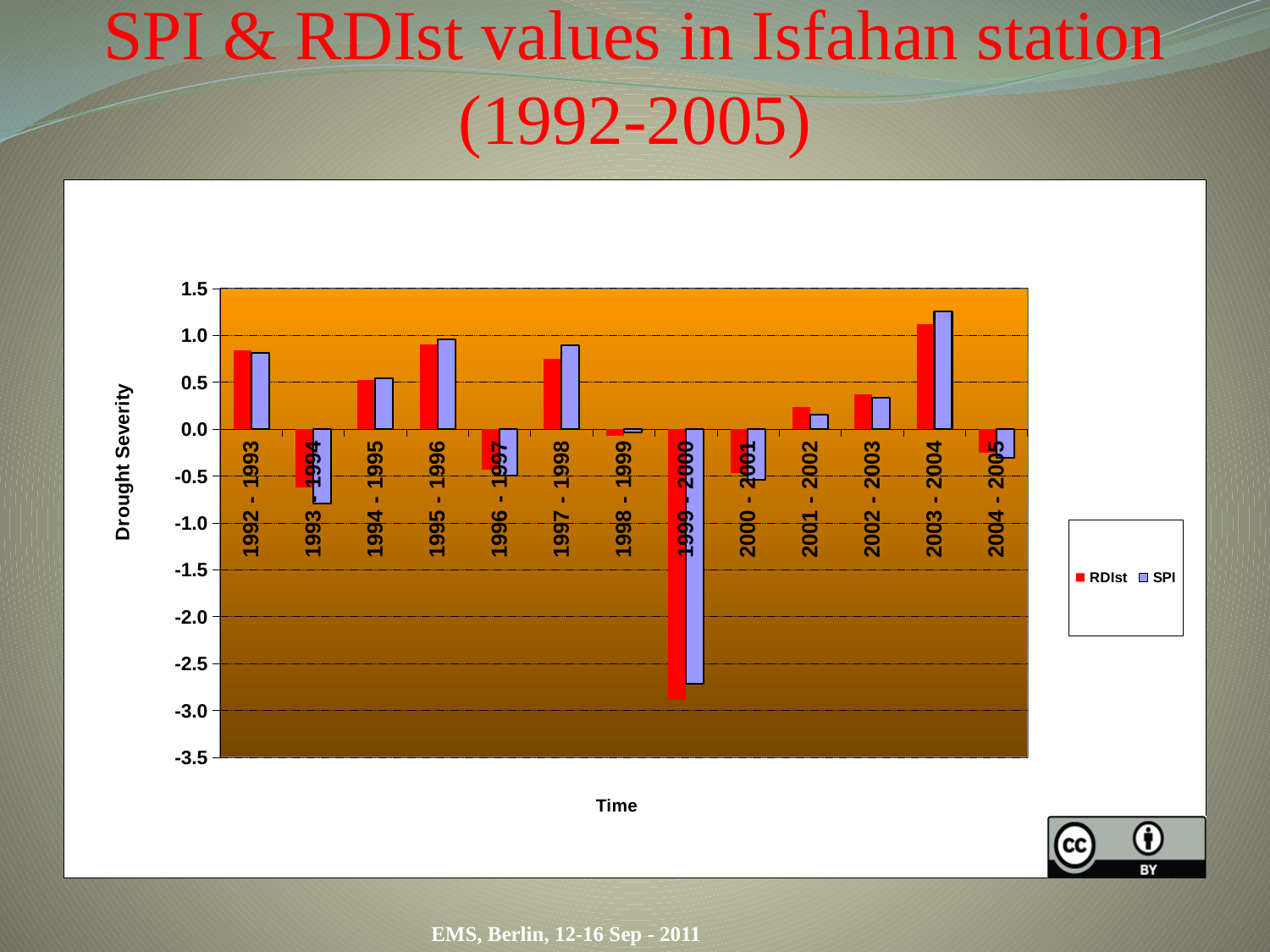

# SPI & RDIst values in Isfahan station (1992-2005)

### Chart

| Category |  | SPI |
|---|---|---|
| 1992 - 1993 | 0.8397245407104492 | 0.8130922317504886 |
| 1993 - 1994 | -0.6265940070152286 | -0.7941556572914135 |
| 1994 - 1995 | 0.5226986408233647 | 0.5394049882888796 |
| 1995 - 1996 | 0.9023091197013855 | 0.9539602398872365 |
| 1996 - 1997 | -0.434392780065537 | -0.49912777543068015 |
| 1997 - 1998 | 0.7470855712890626 | 0.8926985859870916 |
| 1998 - 1999 | -0.07186348736286181 | -0.038908995687961655 |
| 1999 - 2000 | -2.885700225830078 | -2.7155916690826416 |
| 2000 - 2001 | -0.4666443467140198 | -0.5385833978652943 |
| 2001 - 2002 | 0.23205341398715973 | 0.15363918244838745 |
| 2002 - 2003 | 0.3727860748767858 | 0.3364228606224075 |
| 2003 - 2004 | 1.1226800680160547 | 1.2568299770355218 |
| 2004 - 2005 | -0.2541394829750061 | -0.30486267805099576 |
EMS, Berlin, 12-16 Sep - 2011